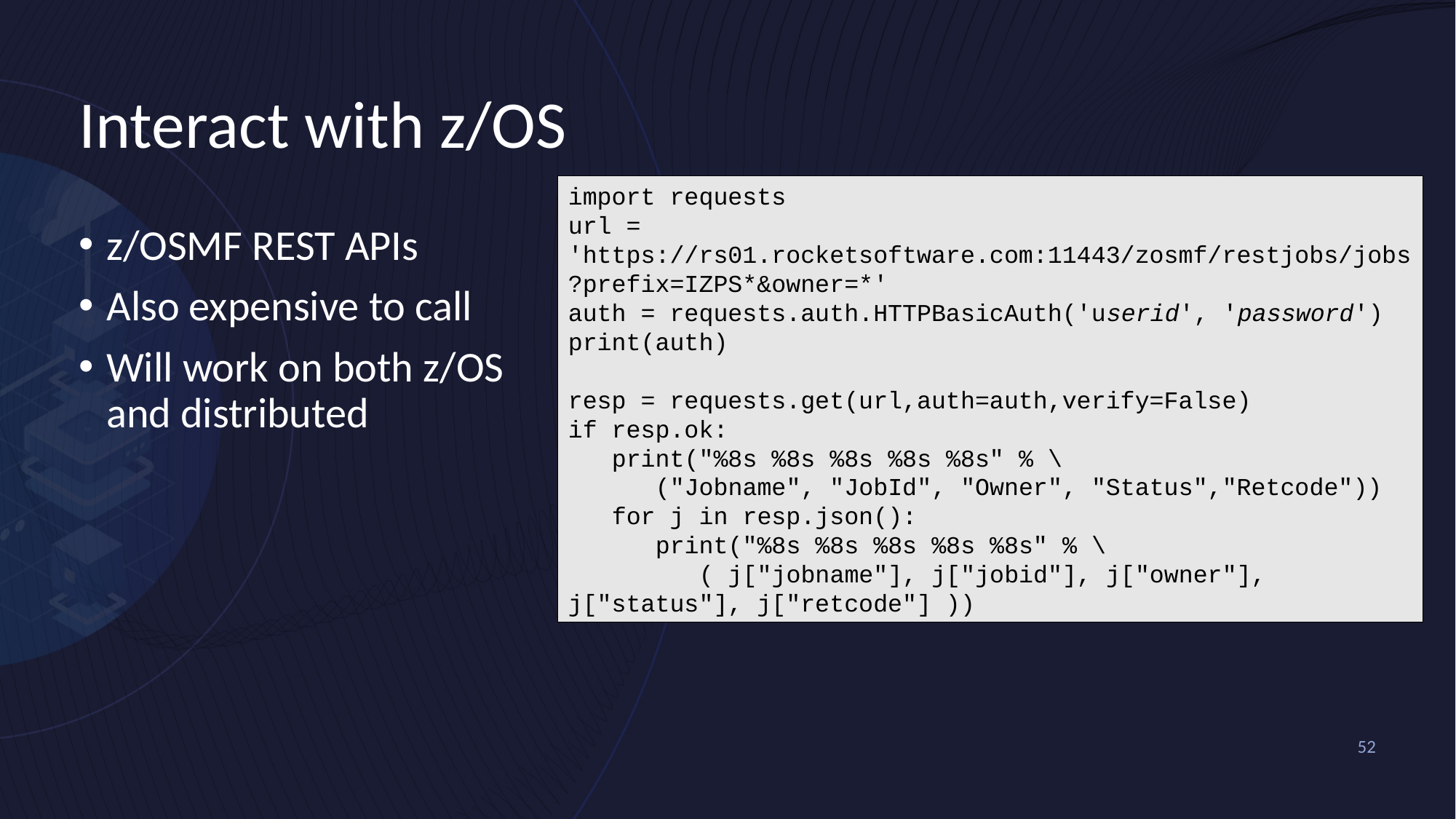

# Interact with z/OS
import requests
url = 'https://rs01.rocketsoftware.com:11443/zosmf/restjobs/jobs?prefix=IZPS*&owner=*'
auth = requests.auth.HTTPBasicAuth('userid', 'password')
print(auth)

resp = requests.get(url,auth=auth,verify=False)
if resp.ok:
   print("%8s %8s %8s %8s %8s" % \
      ("Jobname", "JobId", "Owner", "Status","Retcode"))
   for j in resp.json():
      print("%8s %8s %8s %8s %8s" % \
         ( j["jobname"], j["jobid"], j["owner"], j["status"], j["retcode"] ))
z/OSMF REST APIs
Also expensive to call
Will work on both z/OS and distributed

52